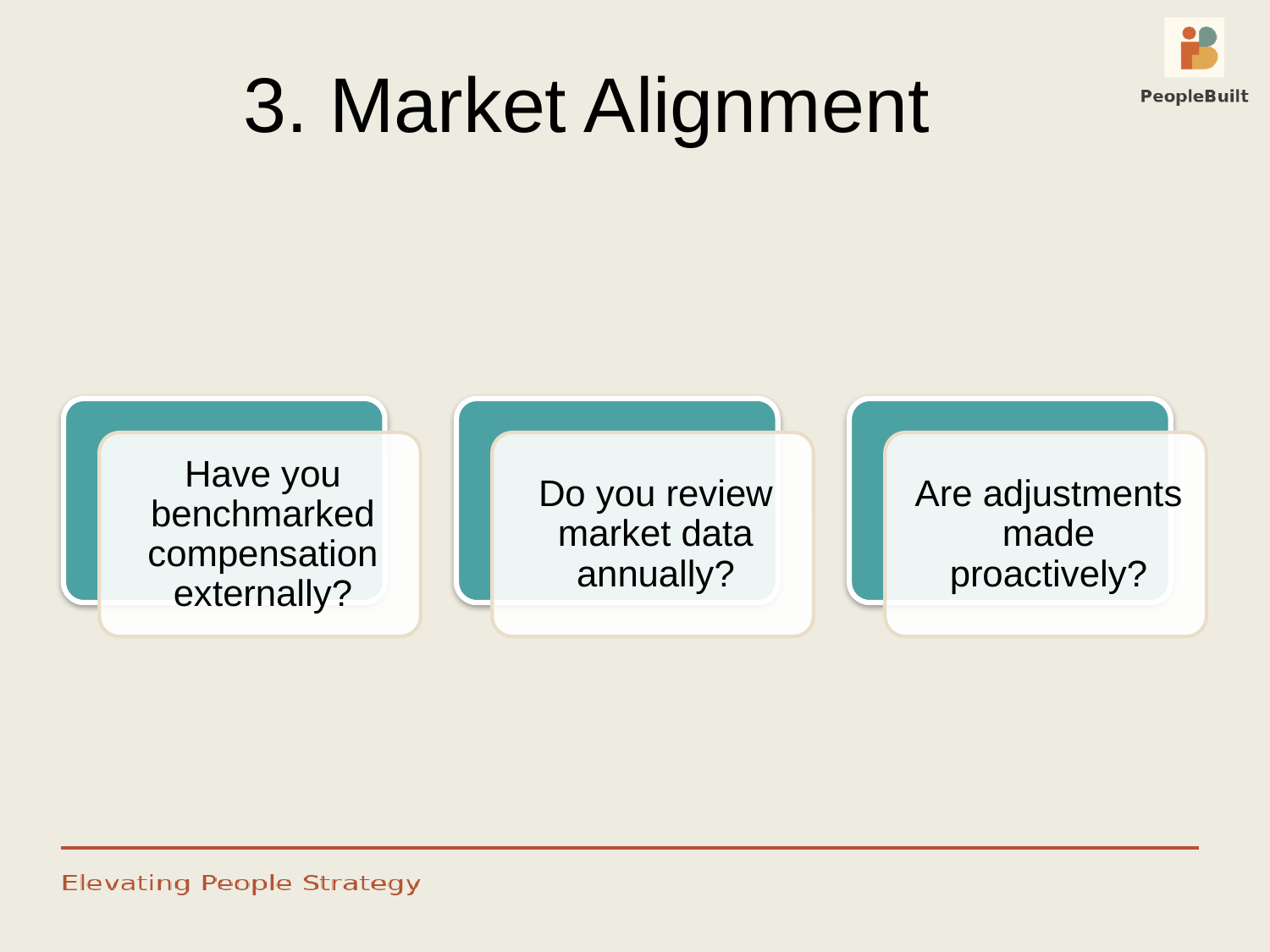

# 3. Market Alignment
Have you benchmarked compensation externally?
Do you review market data annually?
Are adjustments made proactively?